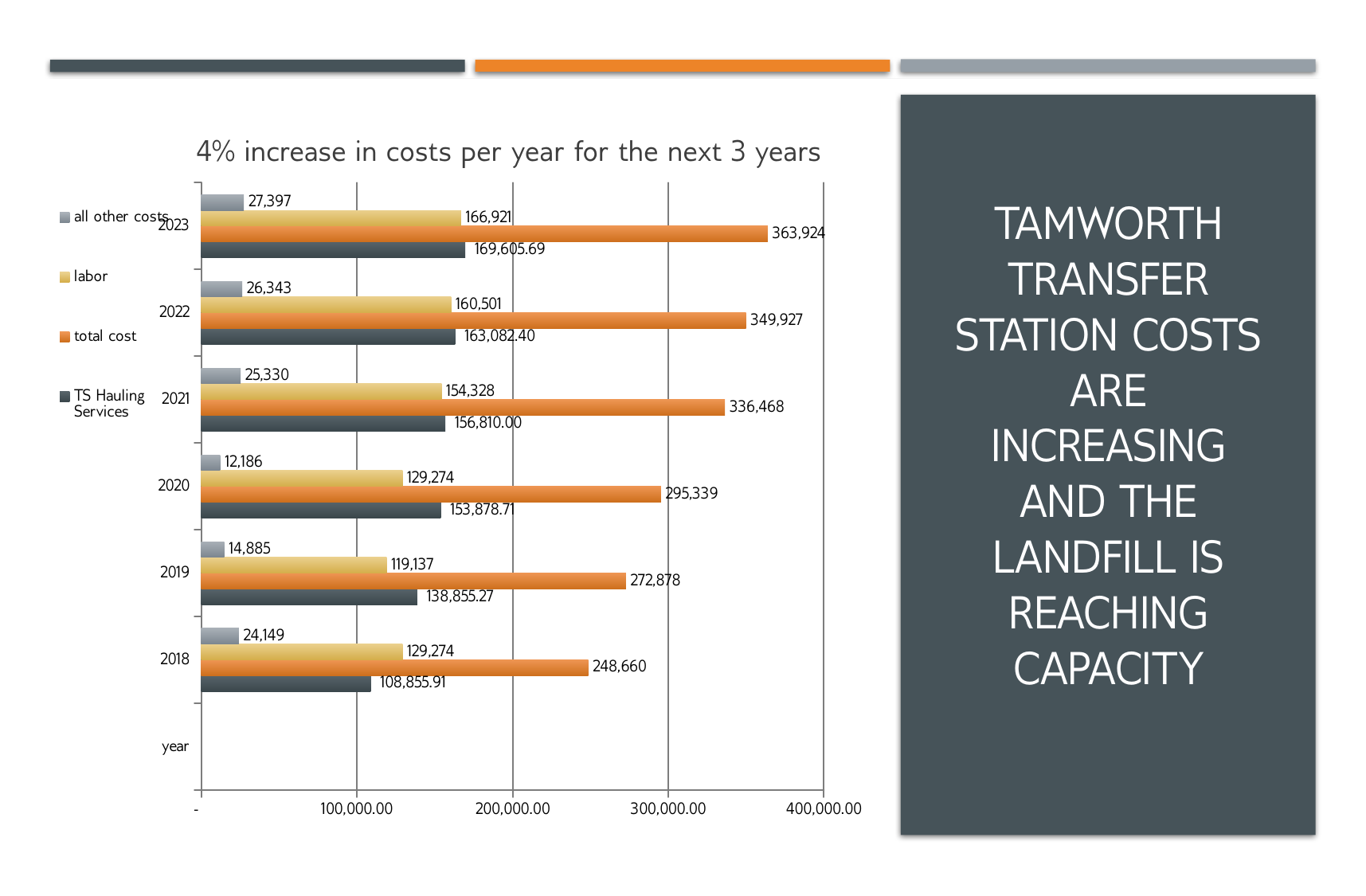

4% increase in costs per year for the next 3 years
# Tamworth transfer station costs are increasing and the landfill is reaching capacity

### Chart

| Category | TS Hauling Services | total cost | labor | all other costs |
|---|---|---|---|---|
|   year | None | None | None | None |
| 2018 | 108855.91 | 248660.0 | 129274.0 | 24149.0 |
| 2019 | 138855.27 | 272878.0 | 119137.0 | 14885.0 |
| 2020 | 153878.71 | 295339.0 | 129274.0 | 12186.0 |
| 2021 | 156810.0 | 336468.0 | 154328.0 | 25330.0 |
| 2022 | 163082.4 | 349926.72 | 160501.12 | 26343.2 |
| 2023 | 169605.69 | 363923.77 | 166921.16 | 27396.93 |